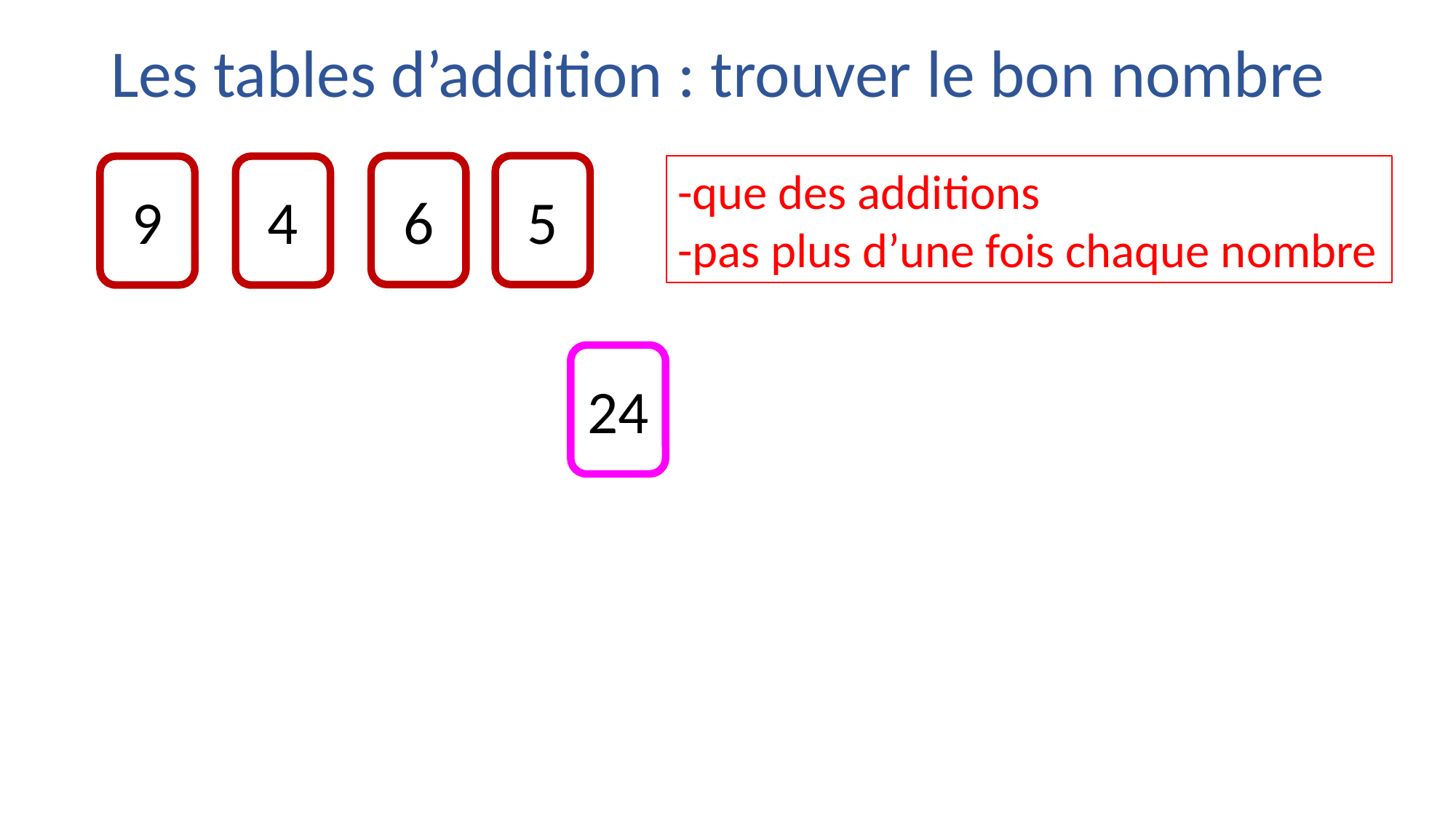

# Les tables d’addition : trouver le bon nombre

6

5
-que des additions
-pas plus d’une fois chaque nombre

9

4

24